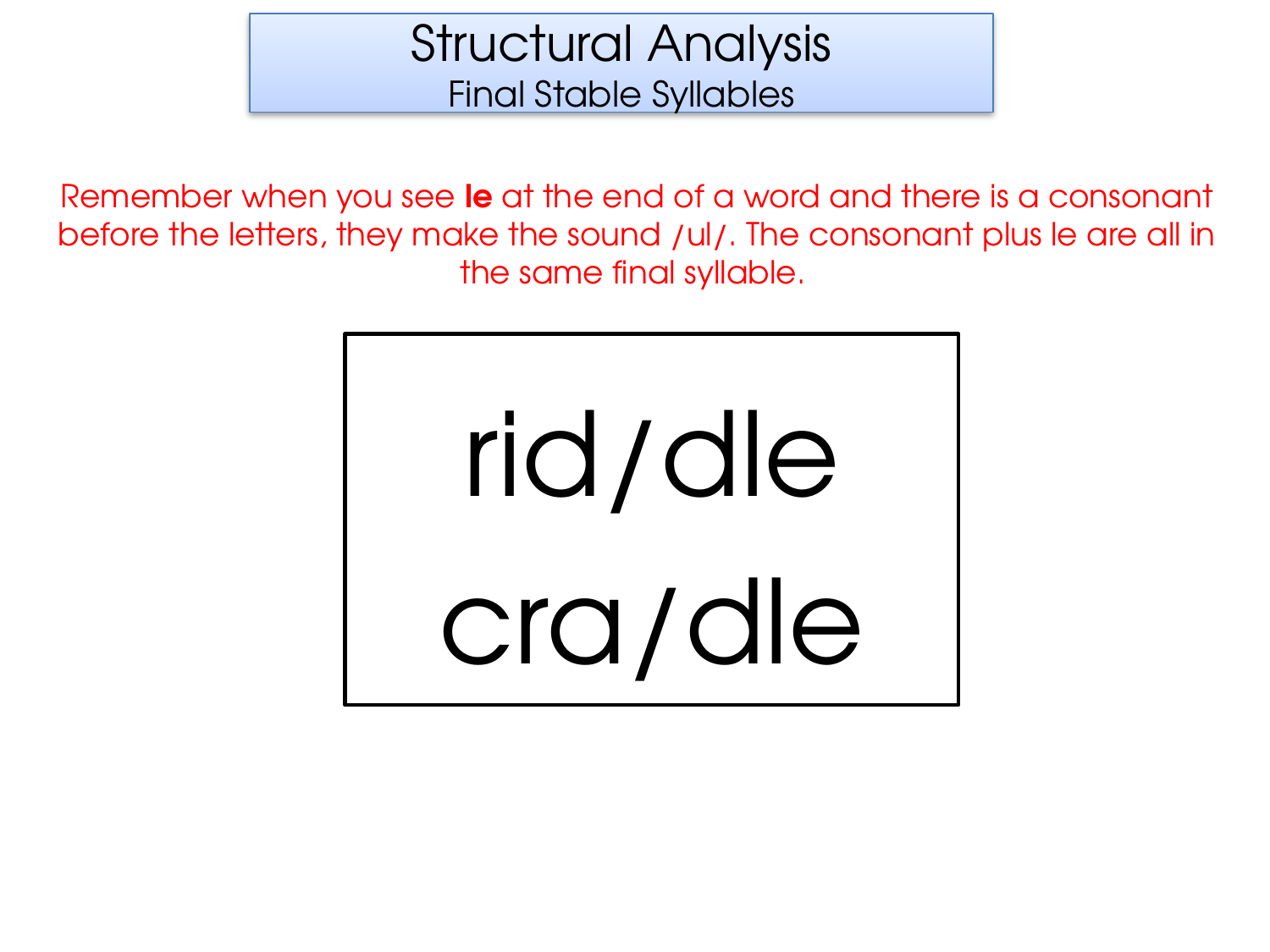

Structural Analysis
Final Stable Syllables
Remember when you see le at the end of a word and there is a consonant before the letters, they make the sound /ul/. The consonant plus le are all in the same final syllable.
rid/dle
cra/dle